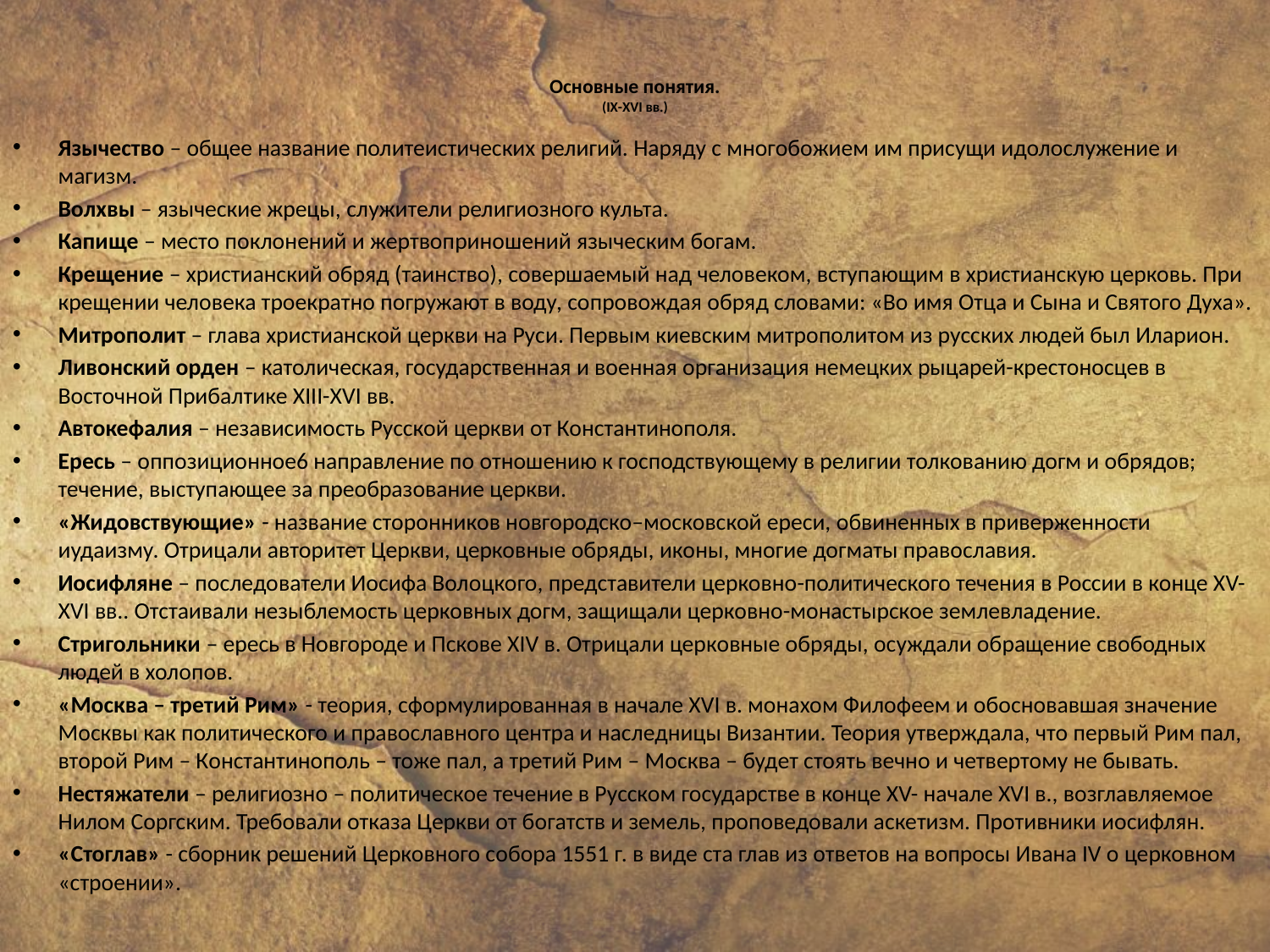

# Основные понятия. (IX-XVI вв.)
Язычество – общее название политеистических религий. Наряду с многобожием им присущи идолослужение и магизм.
Волхвы – языческие жрецы, служители религиозного культа.
Капище – место поклонений и жертвоприношений языческим богам.
Крещение – христианский обряд (таинство), совершаемый над человеком, вступающим в христианскую церковь. При крещении человека троекратно погружают в воду, сопровождая обряд словами: «Во имя Отца и Сына и Святого Духа».
Митрополит – глава христианской церкви на Руси. Первым киевским митрополитом из русских людей был Иларион.
Ливонский орден – католическая, государственная и военная организация немецких рыцарей-крестоносцев в Восточной Прибалтике XIII-XVI вв.
Автокефалия – независимость Русской церкви от Константинополя.
Ересь – оппозиционное6 направление по отношению к господствующему в религии толкованию догм и обрядов; течение, выступающее за преобразование церкви.
«Жидовствующие» - название сторонников новгородско–московской ереси, обвиненных в приверженности иудаизму. Отрицали авторитет Церкви, церковные обряды, иконы, многие догматы православия.
Иосифляне – последователи Иосифа Волоцкого, представители церковно-политического течения в России в конце XV-XVI вв.. Отстаивали незыблемость церковных догм, защищали церковно-монастырское землевладение.
Стригольники – ересь в Новгороде и Пскове XIV в. Отрицали церковные обряды, осуждали обращение свободных людей в холопов.
«Москва – третий Рим» - теория, сформулированная в начале XVI в. монахом Филофеем и обосновавшая значение Москвы как политического и православного центра и наследницы Византии. Теория утверждала, что первый Рим пал, второй Рим – Константинополь – тоже пал, а третий Рим – Москва – будет стоять вечно и четвертому не бывать.
Нестяжатели – религиозно – политическое течение в Русском государстве в конце XV- начале XVI в., возглавляемое Нилом Соргским. Требовали отказа Церкви от богатств и земель, проповедовали аскетизм. Противники иосифлян.
«Стоглав» - сборник решений Церковного собора 1551 г. в виде ста глав из ответов на вопросы Ивана IV о церковном «строении».